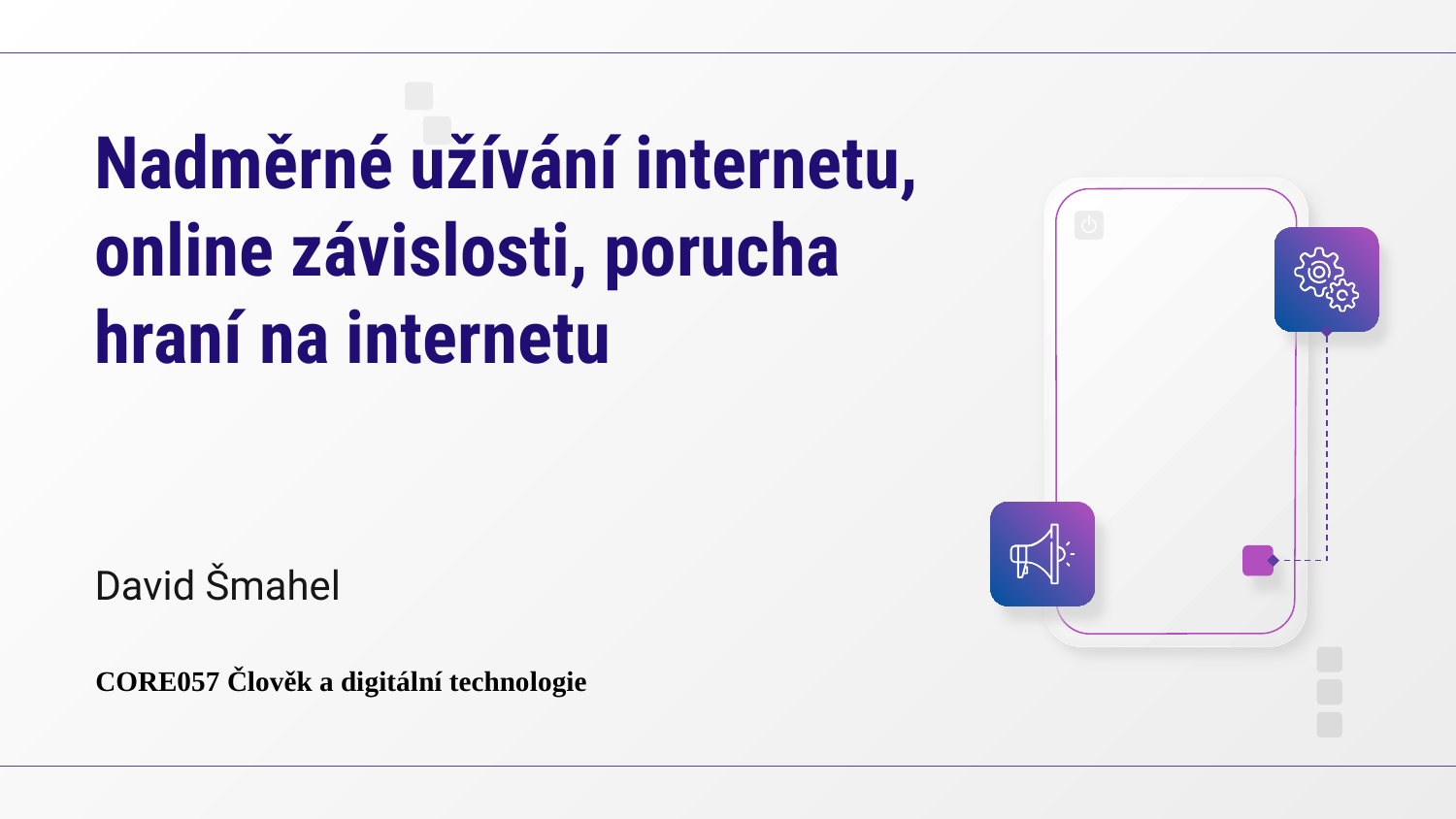

# Nadměrné užívání internetu, online závislosti, porucha hraní na internetu
David Šmahel
CORE057 Člověk a digitální technologie